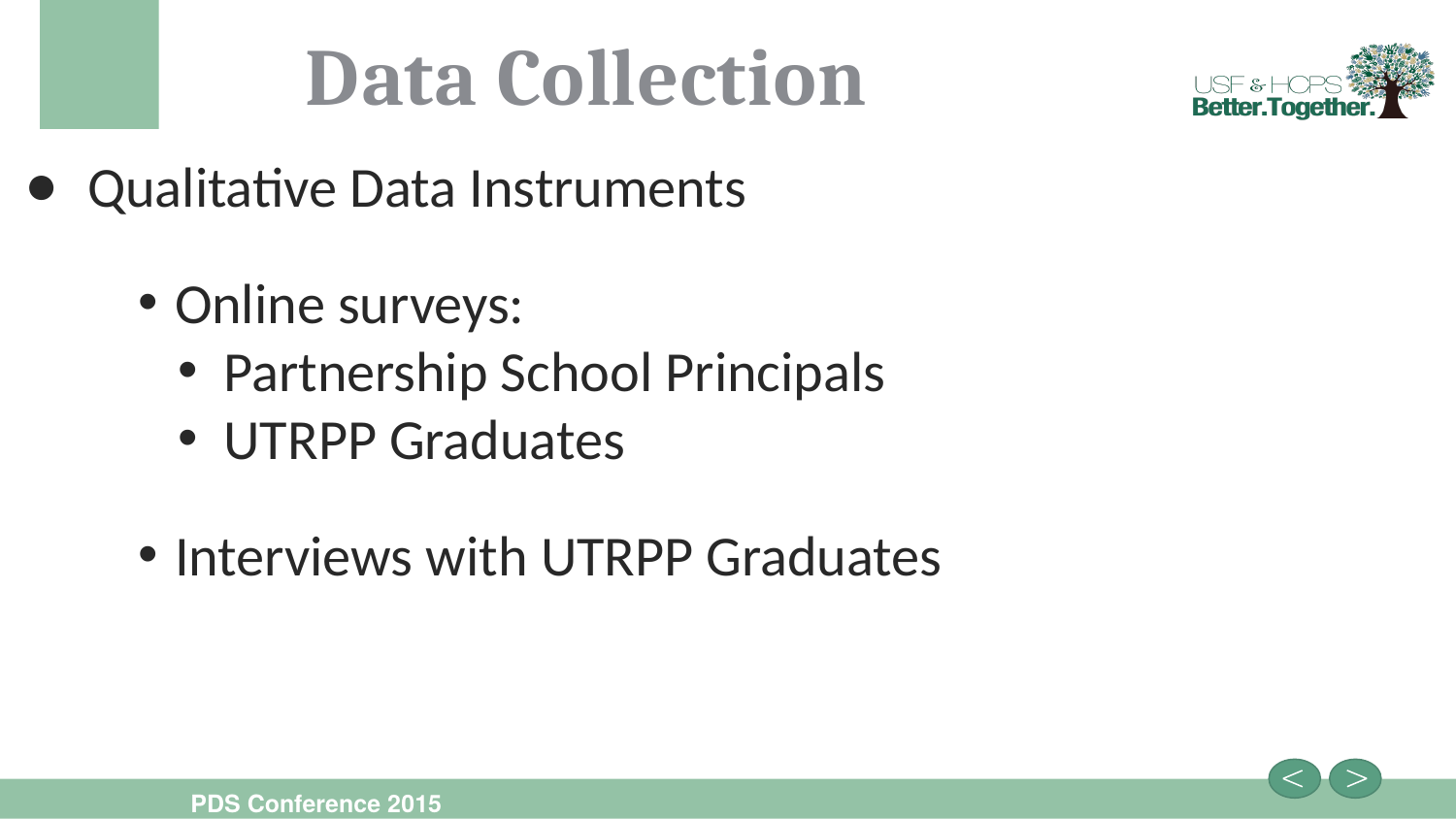

# Data Collection
Qualitative Data Instruments

Online surveys:
Partnership School Principals
UTRPP Graduates

Interviews with UTRPP Graduates